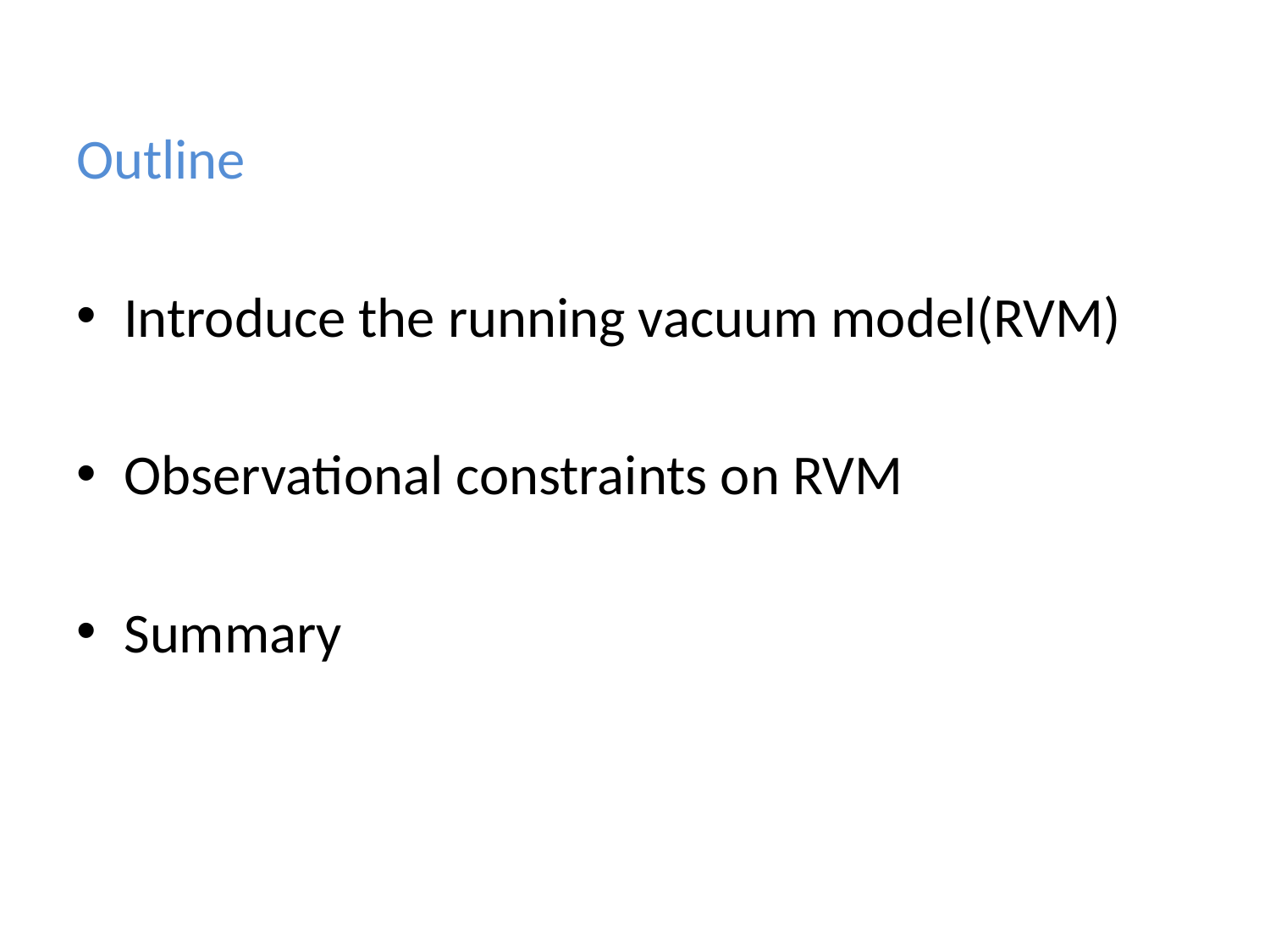

#
Outline

Introduce the running vacuum model(RVM)

Observational constraints on RVM

Summary